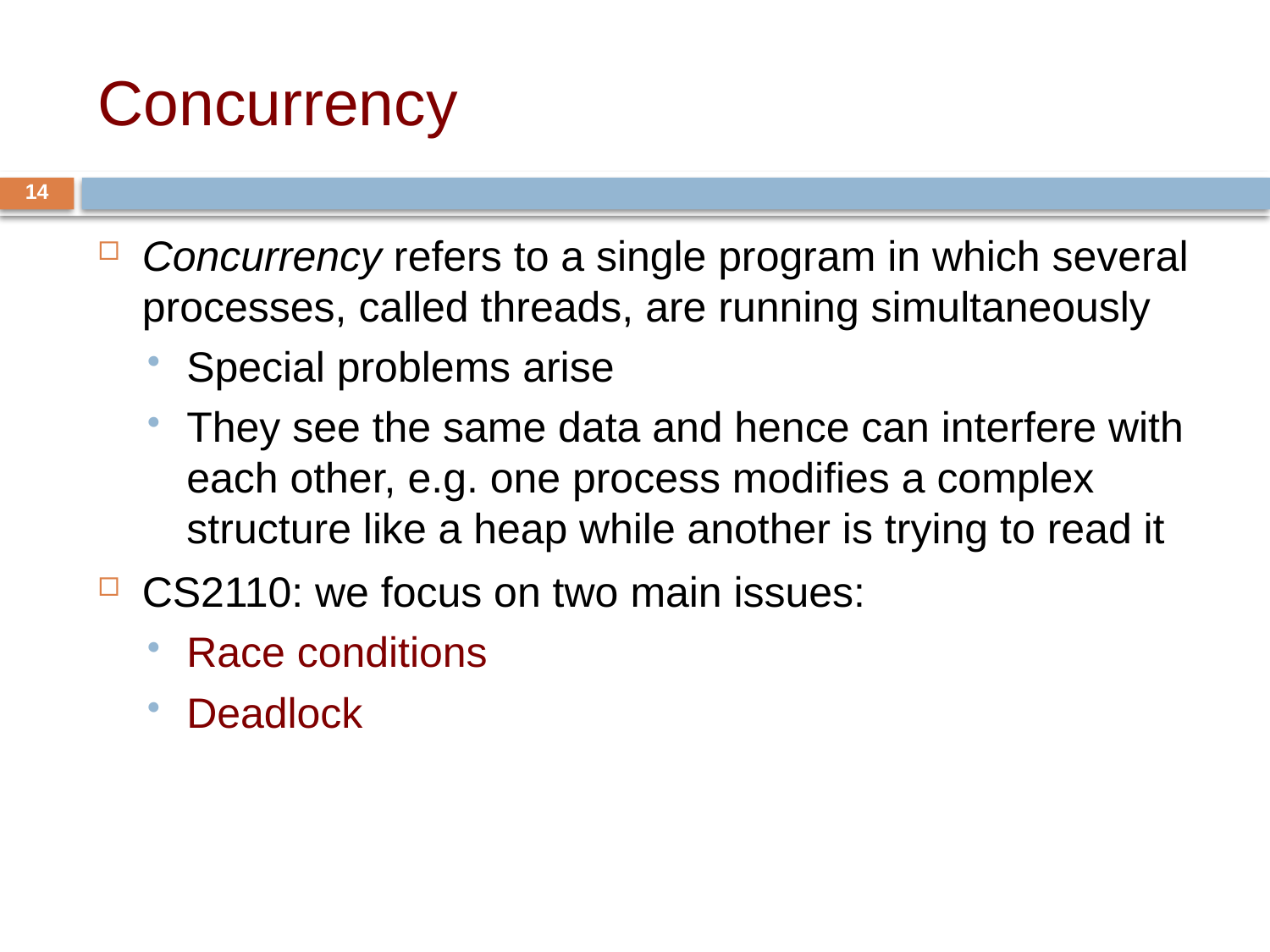

# Concurrency
14
Concurrency refers to a single program in which several processes, called threads, are running simultaneously
Special problems arise
They see the same data and hence can interfere with each other, e.g. one process modifies a complex structure like a heap while another is trying to read it
CS2110: we focus on two main issues:
Race conditions
Deadlock